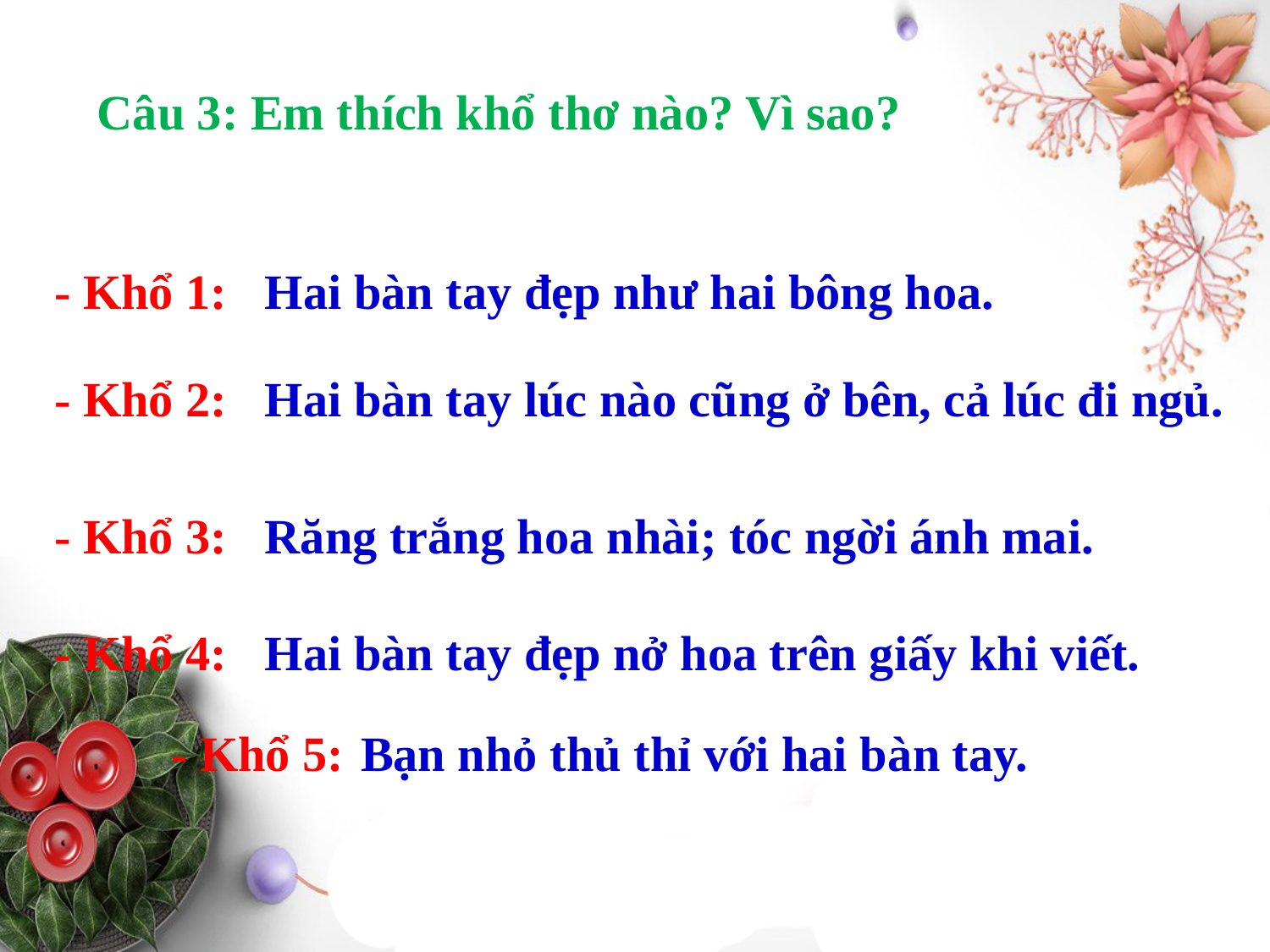

Câu 3: Em thích khổ thơ nào? Vì sao?
- Khổ 1:
Hai bàn tay đẹp như hai bông hoa.
- Khổ 2:
Hai bàn tay lúc nào cũng ở bên, cả lúc đi ngủ.
- Khổ 3:
Răng trắng hoa nhài; tóc ngời ánh mai.
- Khổ 4:
Hai bàn tay đẹp nở hoa trên giấy khi viết.
- Khổ 5:
Bạn nhỏ thủ thỉ với hai bàn tay.